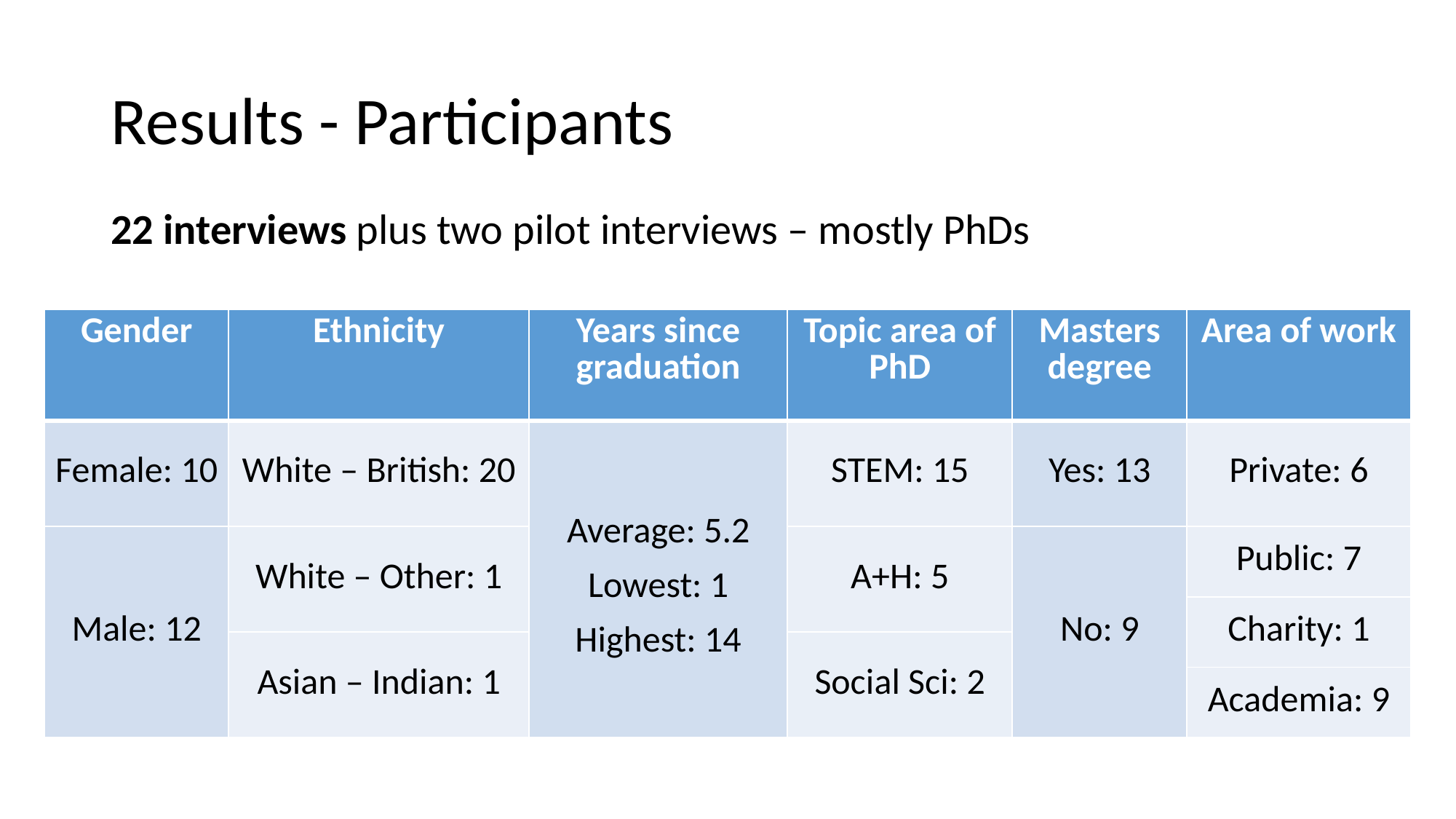

# Results - Participants
22 interviews plus two pilot interviews – mostly PhDs
| Gender | Ethnicity | Years since graduation | Topic area of PhD | Masters degree | Area of work |
| --- | --- | --- | --- | --- | --- |
| Female: 10 | White – British: 20 | Average: 5.2 Lowest: 1 Highest: 14 | STEM: 15 | Yes: 13 | Private: 6 |
| Male: 12 | White – Other: 1 |  | A+H: 5 | No: 9 | Public: 7 |
|  |  |  |  |  | Charity: 1 |
|  | Asian – Indian: 1 |  | Social Sci: 2 |  |  |
|  |  |  |  |  | Academia: 9 |